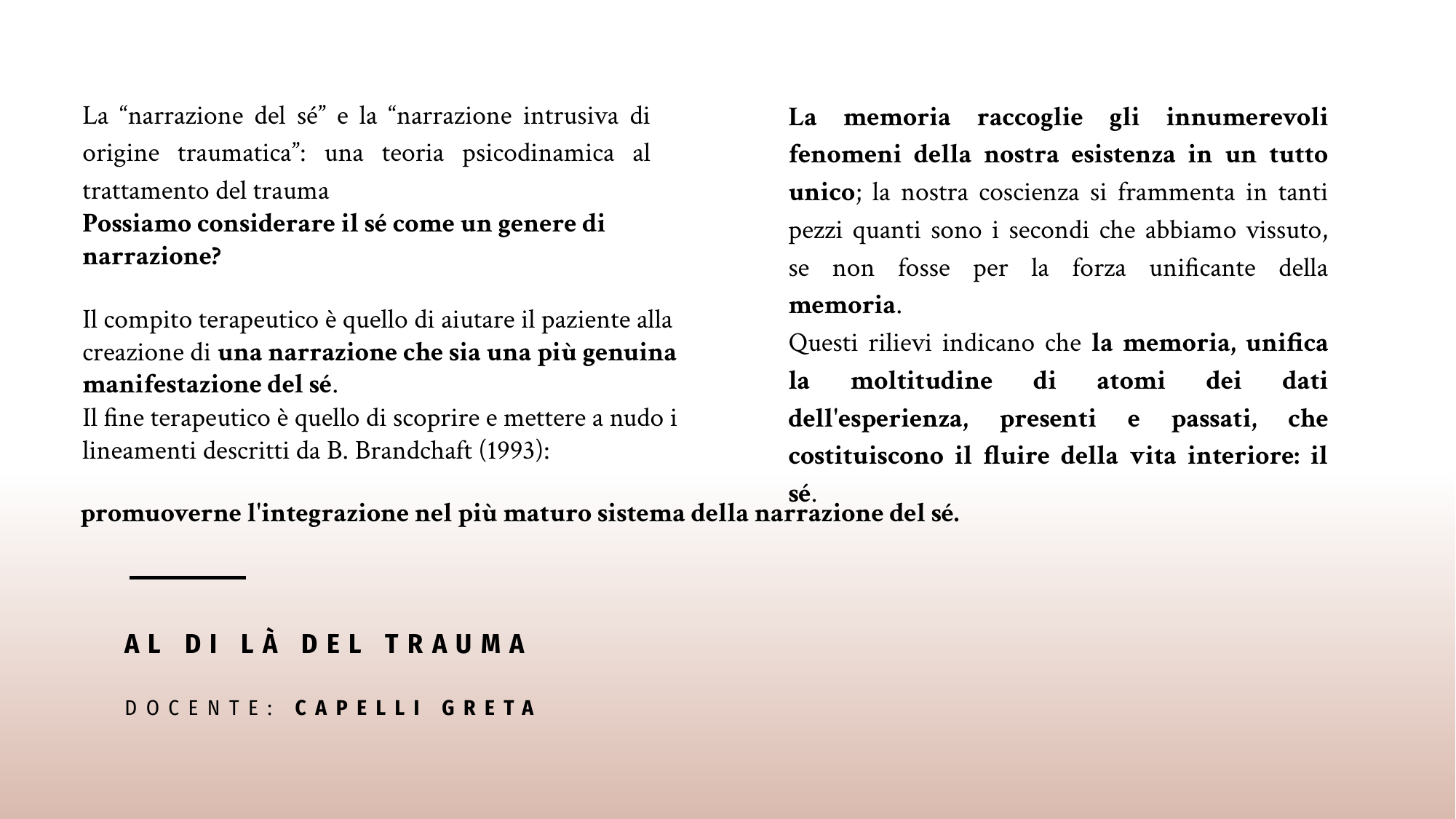

La “narrazione del sé” e la “narrazione intrusiva di origine traumatica”: una teoria psicodinamica al trattamento del trauma
Possiamo considerare il sé come un genere di narrazione?
La memoria raccoglie gli innumerevoli fenomeni della nostra esistenza in un tutto unico; la nostra coscienza si frammenta in tanti pezzi quanti sono i secondi che abbiamo vissuto, se non fosse per la forza unificante della memoria.
Questi rilievi indicano che la memoria, unifica la moltitudine di atomi dei dati dell'esperienza, presenti e passati, che costituiscono il fluire della vita interiore: il sé.
Il compito terapeutico è quello di aiutare il paziente alla creazione di una narrazione che sia una più genuina manifestazione del sé.
Il fine terapeutico è quello di scoprire e mettere a nudo i lineamenti descritti da B. Brandchaft (1993):

promuoverne l'integrazione nel più maturo sistema della narrazione del sé.
# al di lÀ del trauma DOCENTE: CAPELLI GRETA